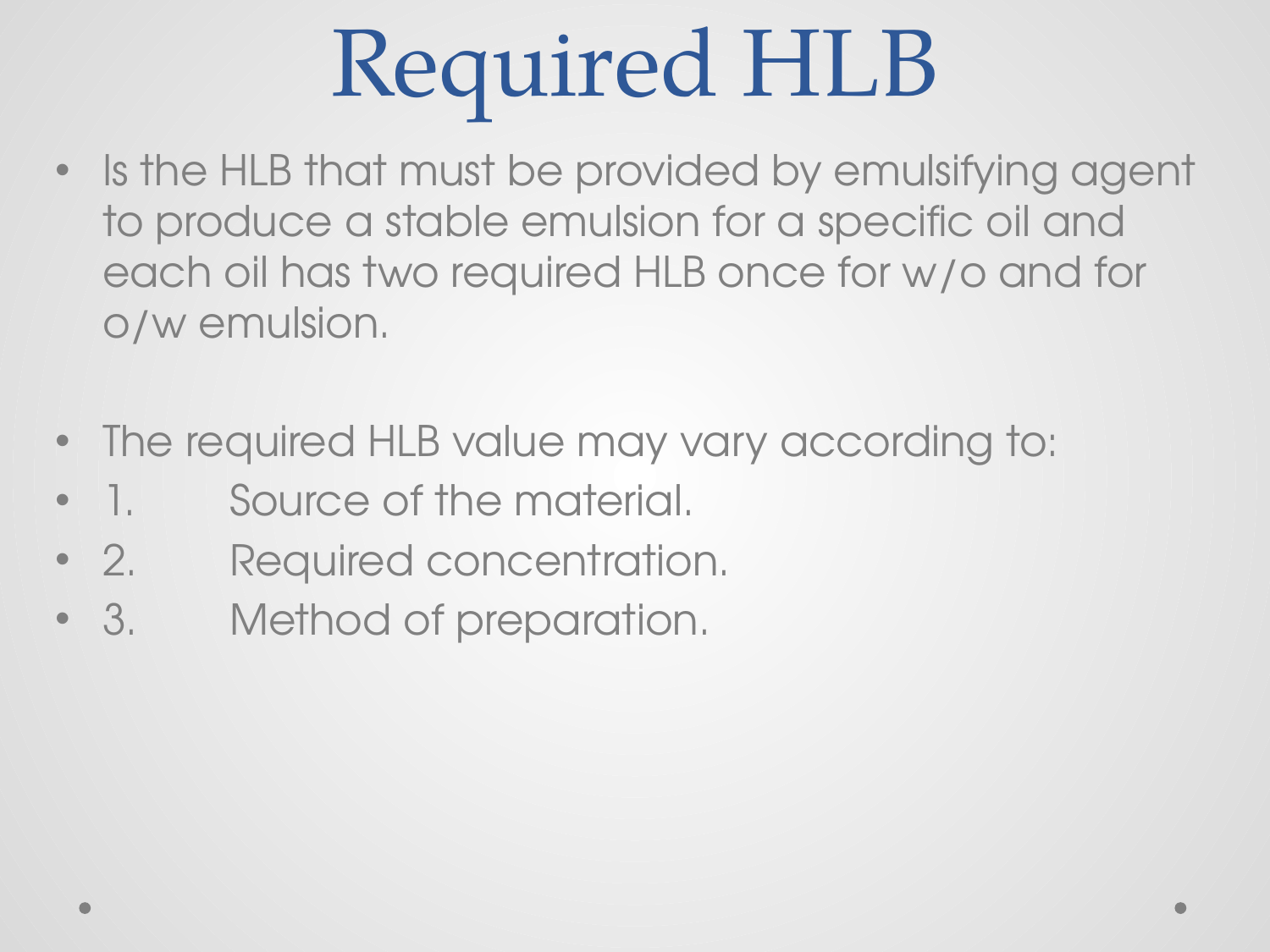

# Required HLB
Is the HLB that must be provided by emulsifying agent to produce a stable emulsion for a specific oil and each oil has two required HLB once for w/o and for o/w emulsion.

The required HLB value may vary according to:
1.	Source of the material.
2.	Required concentration.
3.	Method of preparation.